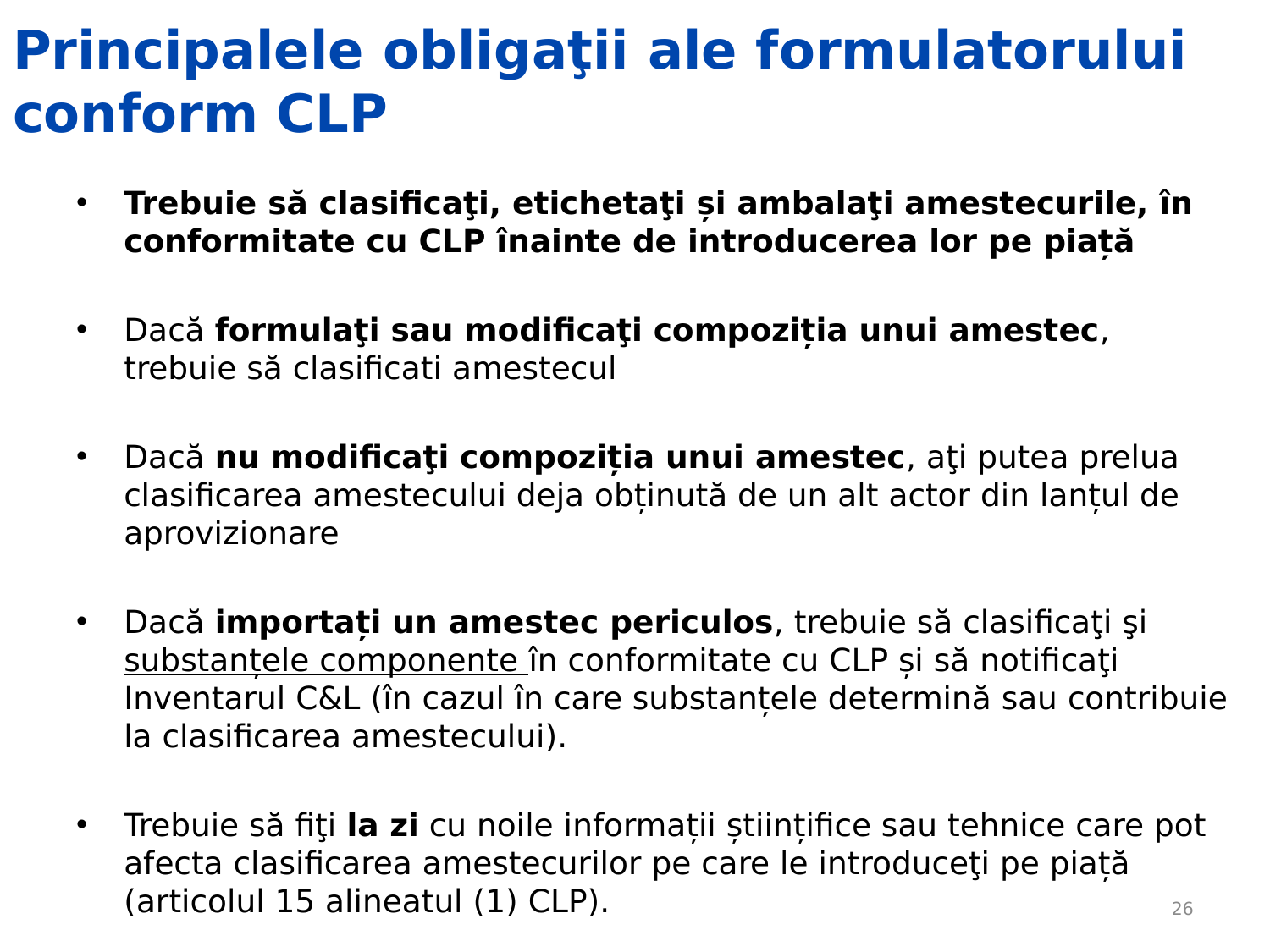

# Principalele obligaţii ale formulatorului conform CLP
Trebuie să clasificaţi, etichetaţi și ambalaţi amestecurile, în conformitate cu CLP înainte de introducerea lor pe piață

Dacă formulaţi sau modificaţi compoziția unui amestec, trebuie să clasificati amestecul

Dacă nu modificaţi compoziția unui amestec, aţi putea prelua clasificarea amestecului deja obținută de un alt actor din lanțul de aprovizionare

Dacă importați un amestec periculos, trebuie să clasificaţi şi substanțele componente în conformitate cu CLP și să notificaţi Inventarul C&L (în cazul în care substanțele determină sau contribuie la clasificarea amestecului).

Trebuie să fiţi la zi cu noile informații științifice sau tehnice care pot afecta clasificarea amestecurilor pe care le introduceţi pe piață (articolul 15 alineatul (1) CLP).
26